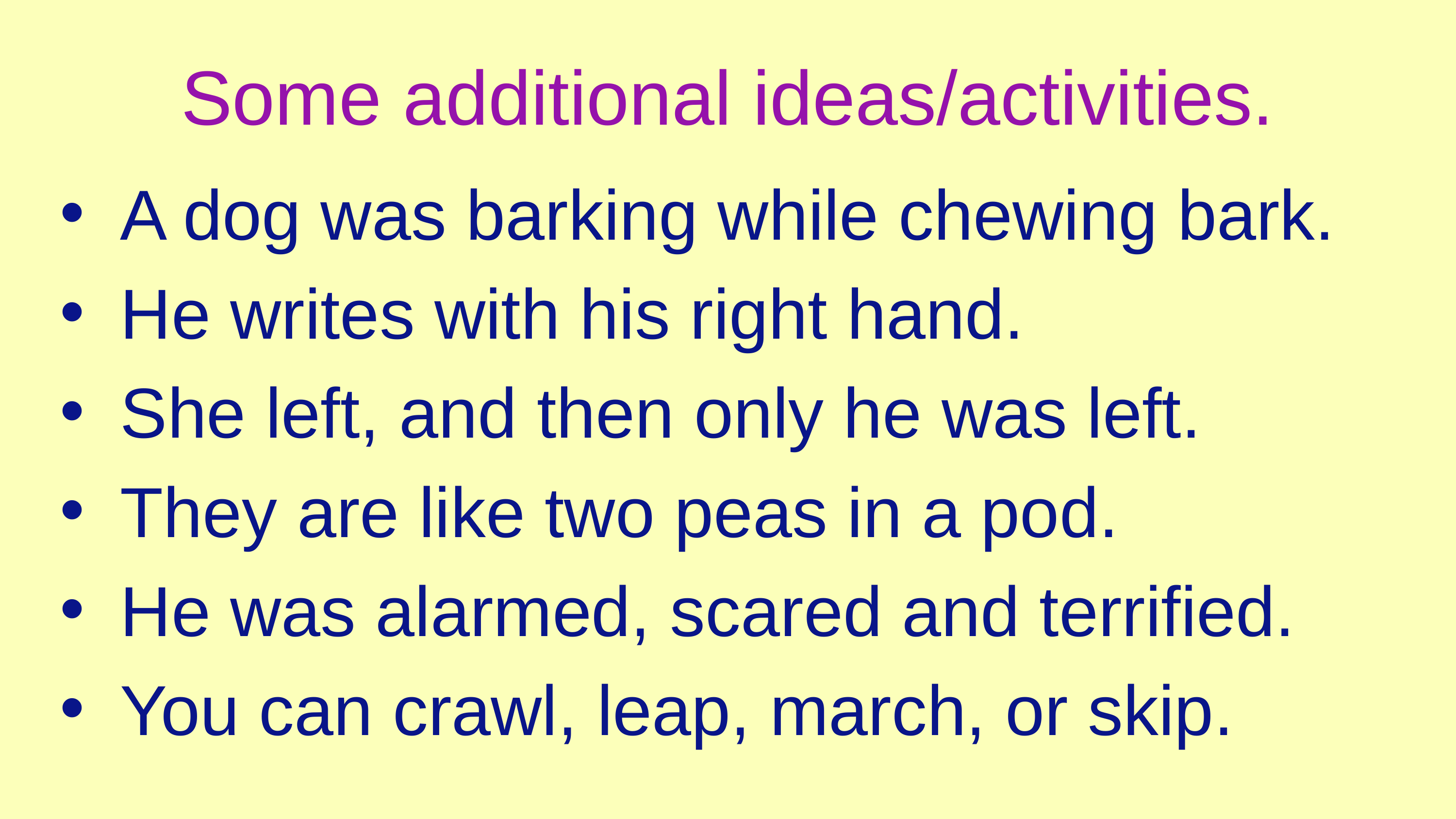

Some additional ideas/activities.
A dog was barking while chewing bark.
He writes with his right hand.
She left, and then only he was left.
They are like two peas in a pod.
He was alarmed, scared and terrified.
You can crawl, leap, march, or skip.